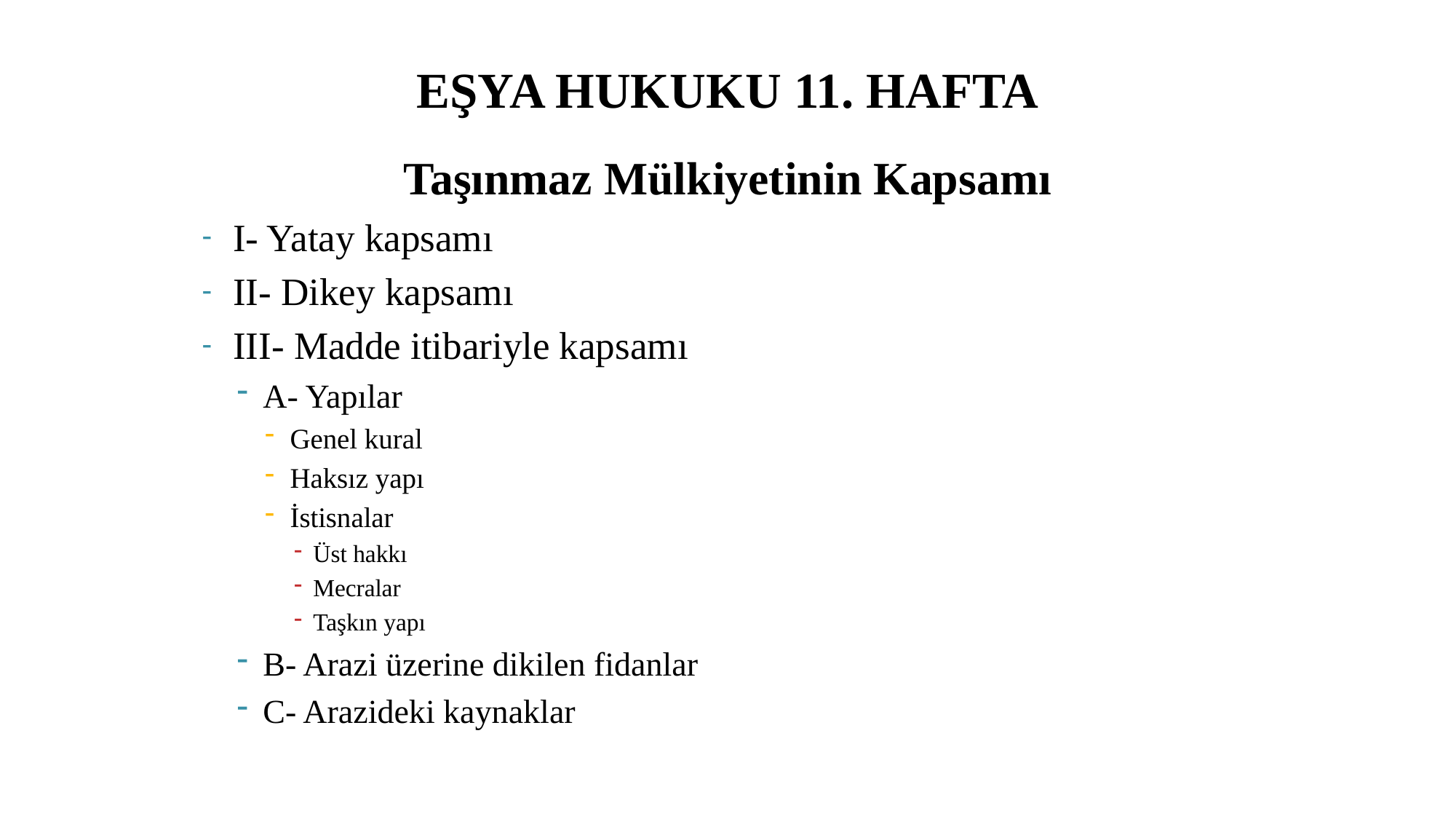

# EŞYA HUKUKU 11. HAFTA
Taşınmaz Mülkiyetinin Kapsamı
I- Yatay kapsamı
II- Dikey kapsamı
III- Madde itibariyle kapsamı
A- Yapılar
Genel kural
Haksız yapı
İstisnalar
Üst hakkı
Mecralar
Taşkın yapı
B- Arazi üzerine dikilen fidanlar
C- Arazideki kaynaklar